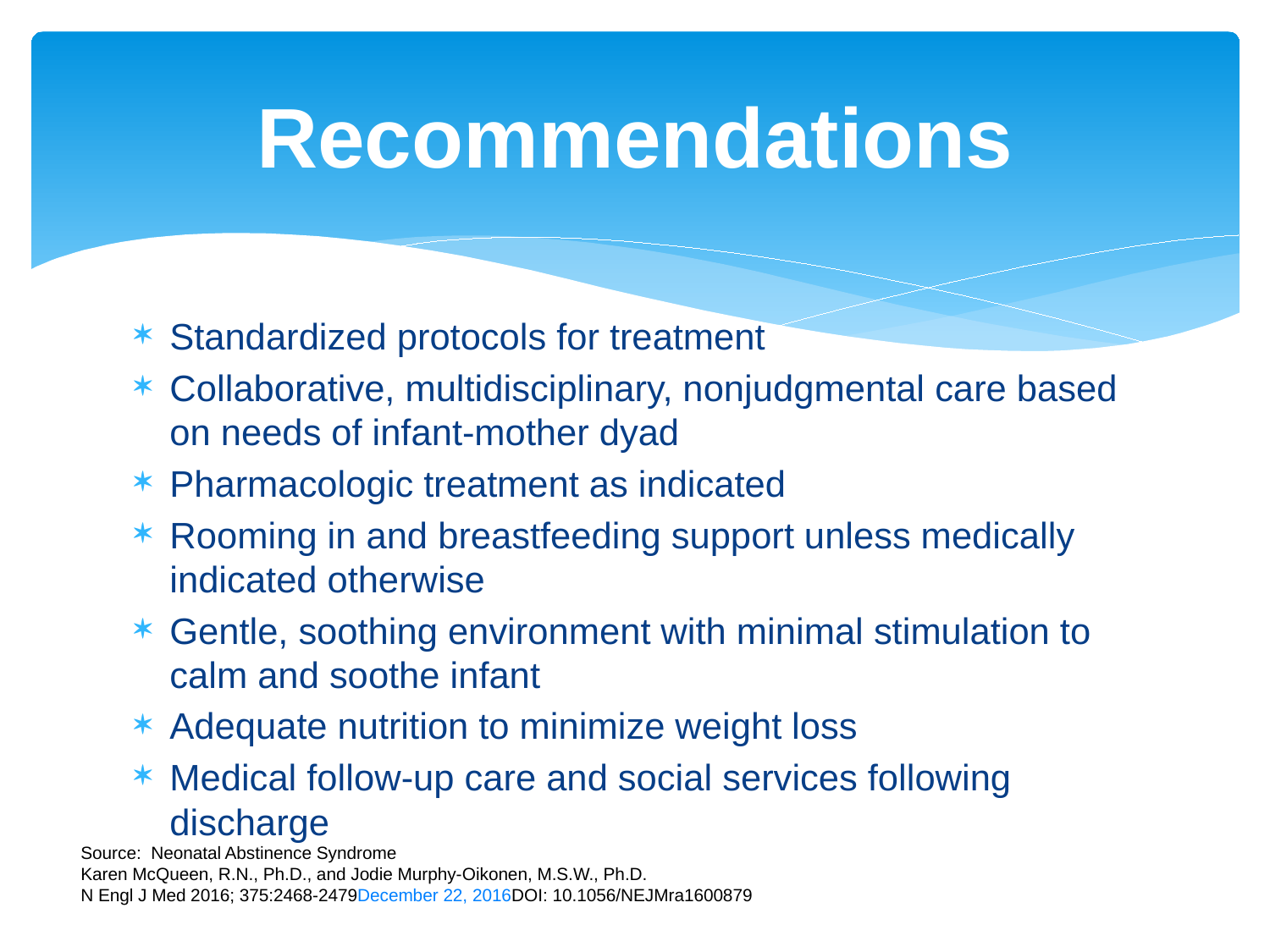

# Recommendations
Standardized protocols for treatment
Collaborative, multidisciplinary, nonjudgmental care based on needs of infant-mother dyad
Pharmacologic treatment as indicated
Rooming in and breastfeeding support unless medically indicated otherwise
Gentle, soothing environment with minimal stimulation to calm and soothe infant
Adequate nutrition to minimize weight loss
Medical follow-up care and social services following discharge

Source:  Neonatal Abstinence Syndrome
Karen McQueen, R.N., Ph.D., and Jodie Murphy-Oikonen, M.S.W., Ph.D.
N Engl J Med 2016; 375:2468-2479December 22, 2016DOI: 10.1056/NEJMra1600879